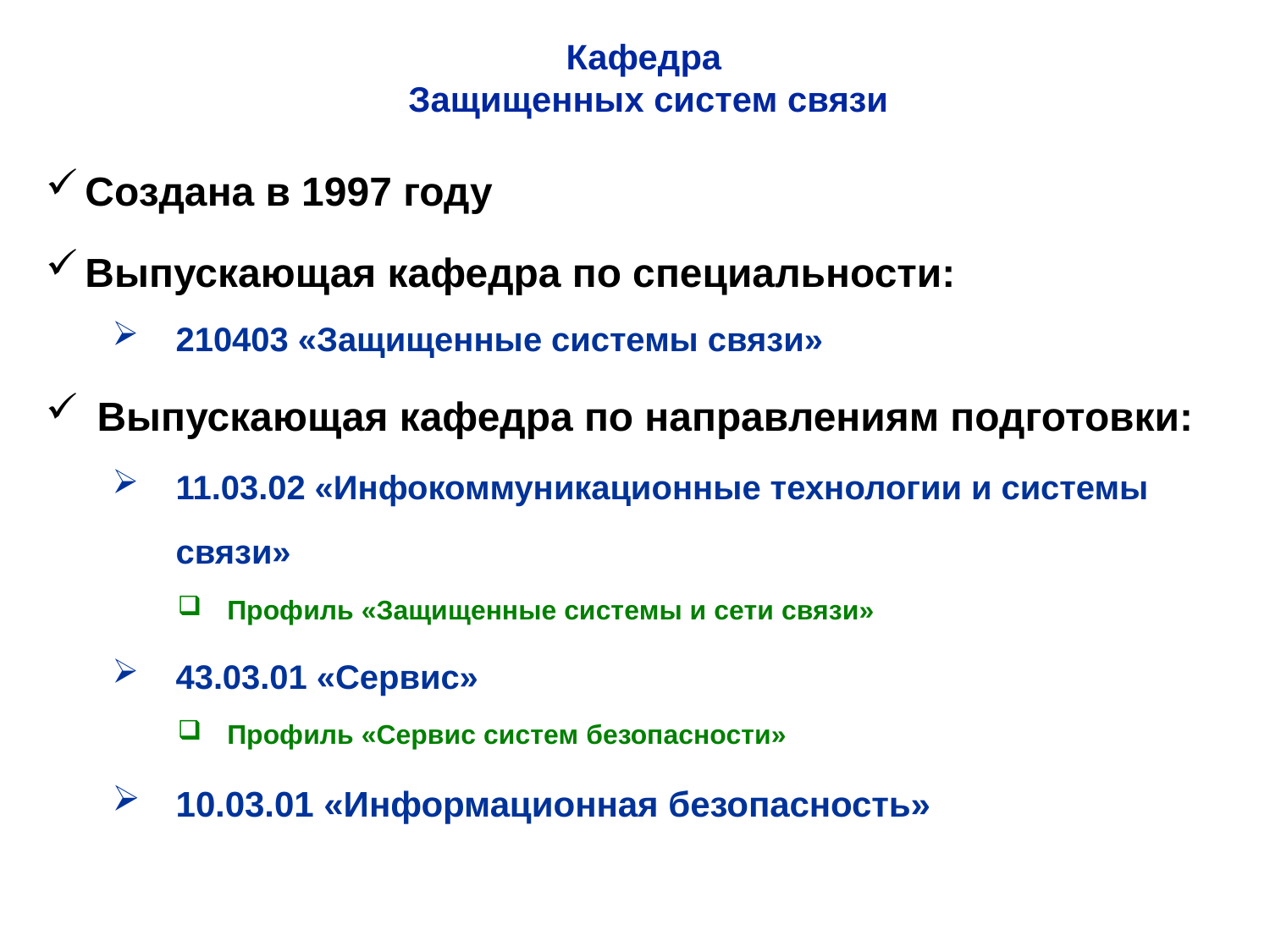

# Кафедра Защищенных систем связи
Создана в 1997 году
Выпускающая кафедра по специальности:
210403 «Защищенные системы связи»
Выпускающая кафедра по направлениям подготовки:
11.03.02 «Инфокоммуникационные технологии и системы связи»
Профиль «Защищенные системы и сети связи»
43.03.01 «Сервис»
Профиль «Сервис систем безопасности»
10.03.01 «Информационная безопасность»